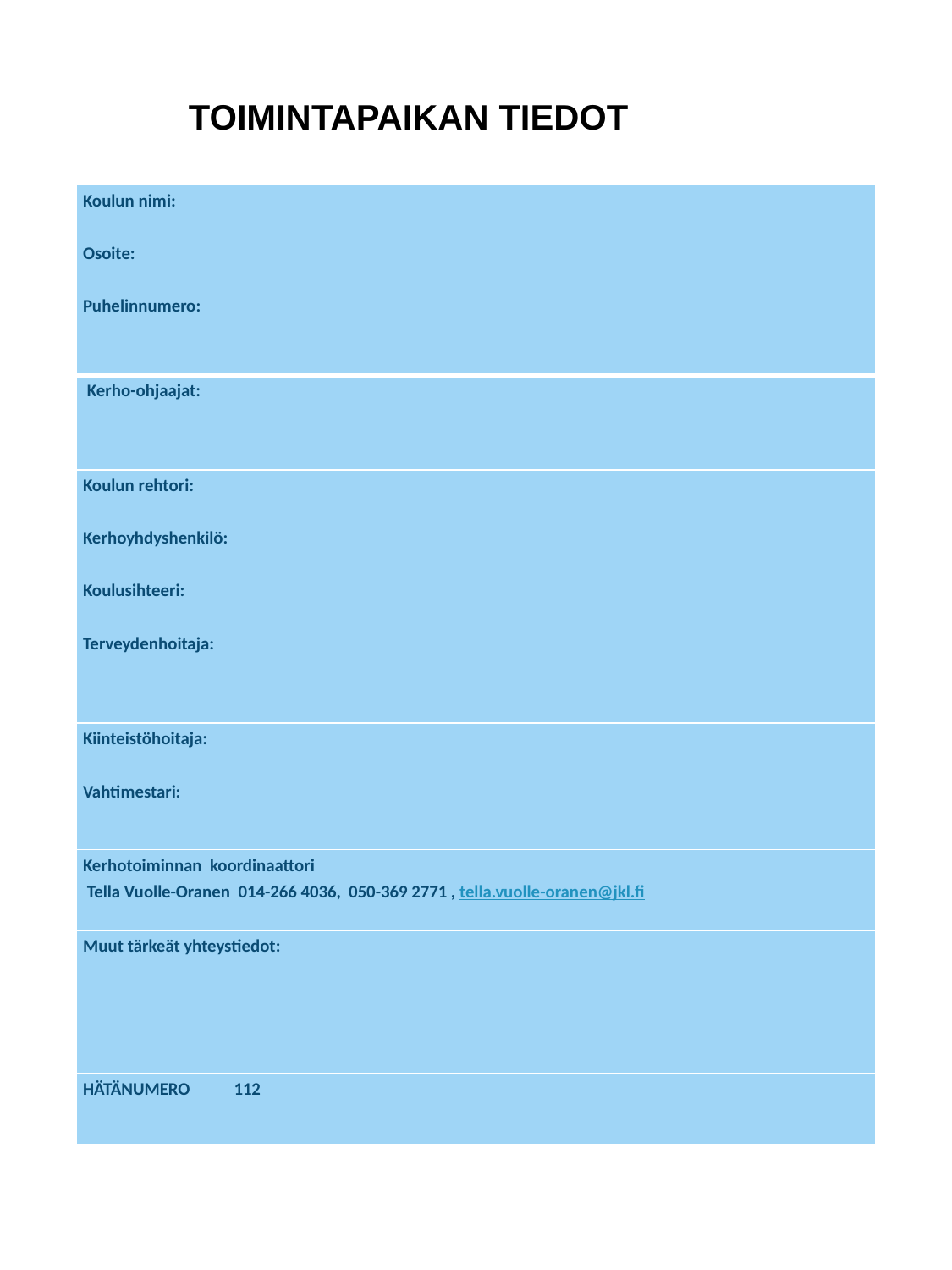

TOIMINTAPAIKAN TIEDOT

| Koulun nimi: Osoite: Puhelinnumero: |
| --- |
| Kerho-ohjaajat: |
| Koulun rehtori: Kerhoyhdyshenkilö: Koulusihteeri: Terveydenhoitaja: |
| Kiinteistöhoitaja: Vahtimestari: |
| Kerhotoiminnan koordinaattori  Tella Vuolle-Oranen 014-266 4036, 050-369 2771 , tella.vuolle-oranen@jkl.fi |
| Muut tärkeät yhteystiedot: |
| HÄTÄNUMERO 112 |